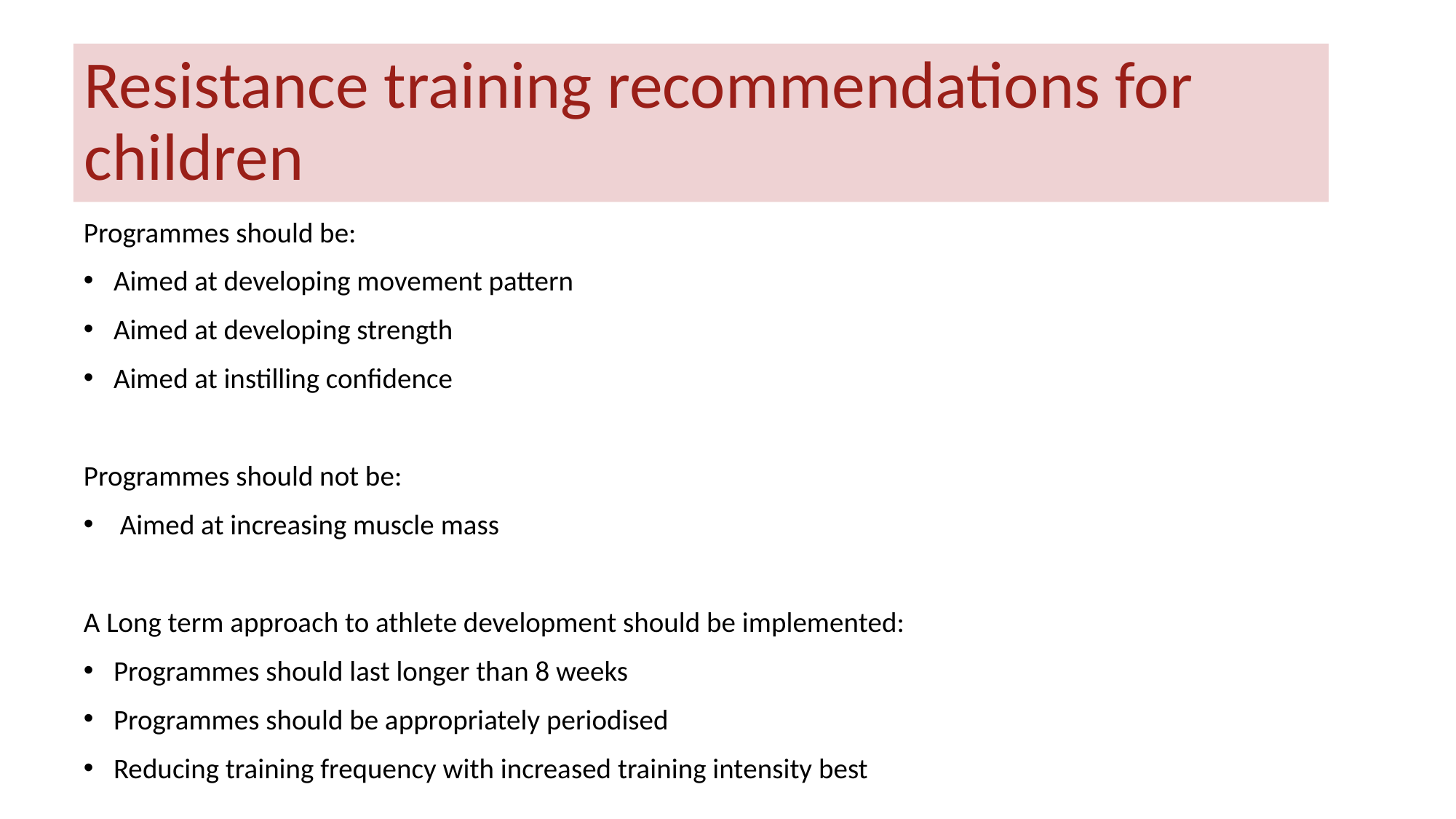

# Resistance training recommendations for children
Programmes should be:
Aimed at developing movement pattern
Aimed at developing strength
Aimed at instilling confidence

Programmes should not be:
 Aimed at increasing muscle mass

A Long term approach to athlete development should be implemented:
Programmes should last longer than 8 weeks
Programmes should be appropriately periodised
Reducing training frequency with increased training intensity best